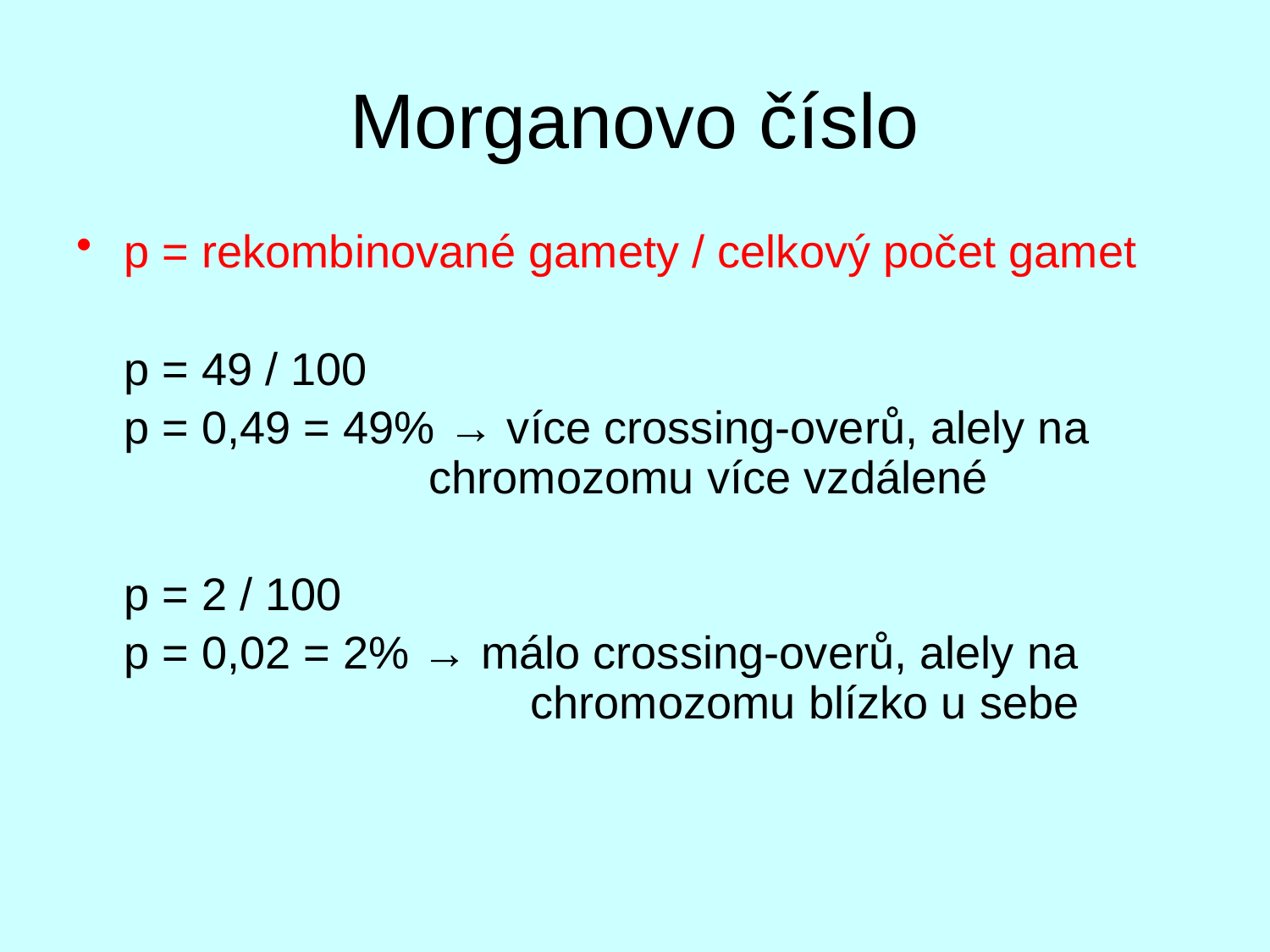

# Morganovo číslo
p = rekombinované gamety / celkový počet gamet

	p = 49 / 100
	p = 0,49 = 49% → více crossing-overů, alely na 			    chromozomu více vzdálené

	p = 2 / 100
	p = 0,02 = 2% → málo crossing-overů, alely na 				  chromozomu blízko u sebe